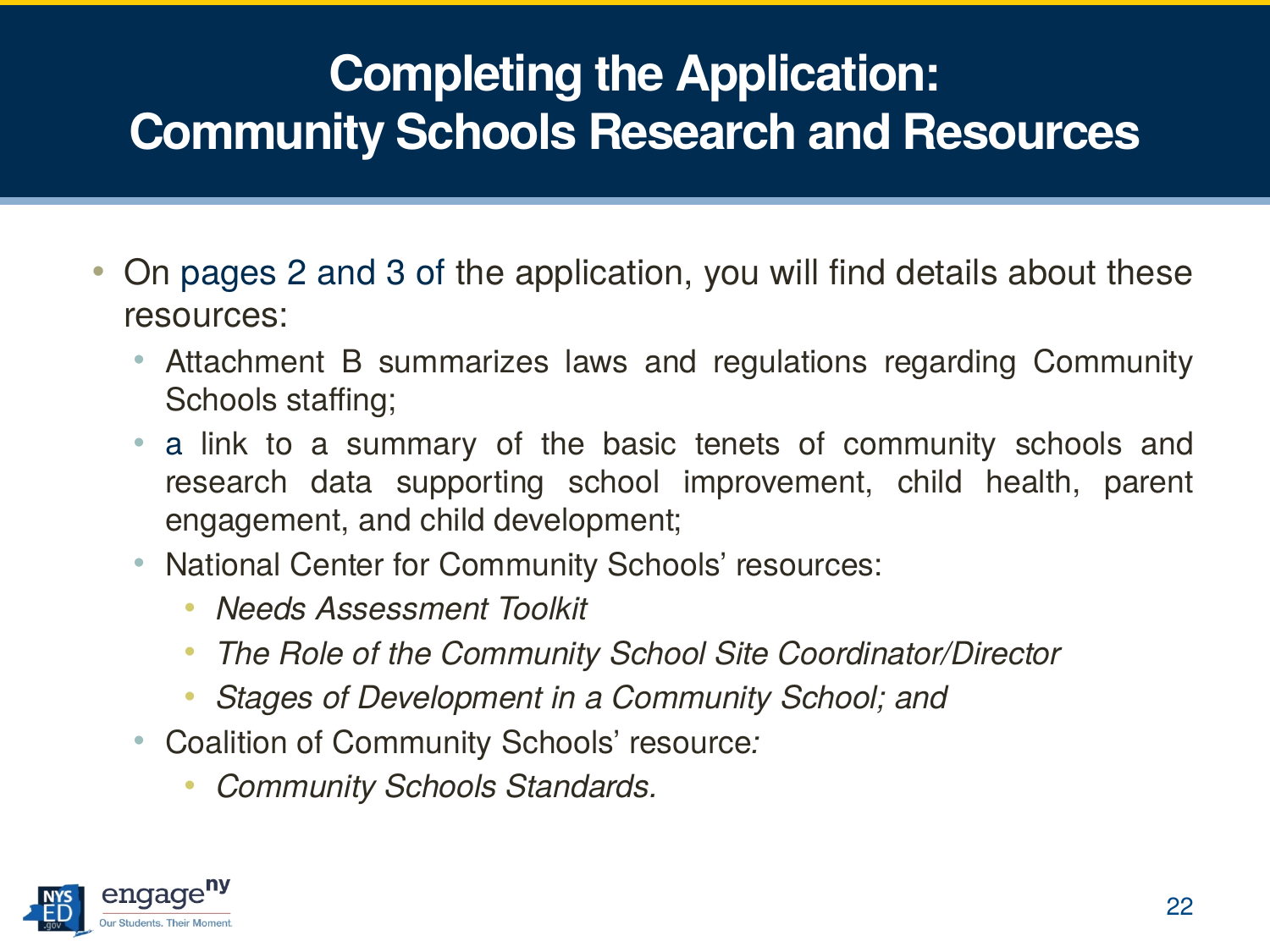

# Completing the Application: Community Schools Research and Resources
On pages 2 and 3 of the application, you will find details about these resources:
Attachment B summarizes laws and regulations regarding Community Schools staffing;
a link to a summary of the basic tenets of community schools and research data supporting school improvement, child health, parent engagement, and child development;
National Center for Community Schools’ resources:
Needs Assessment Toolkit
The Role of the Community School Site Coordinator/Director
Stages of Development in a Community School; and
Coalition of Community Schools’ resource:
Community Schools Standards.

22